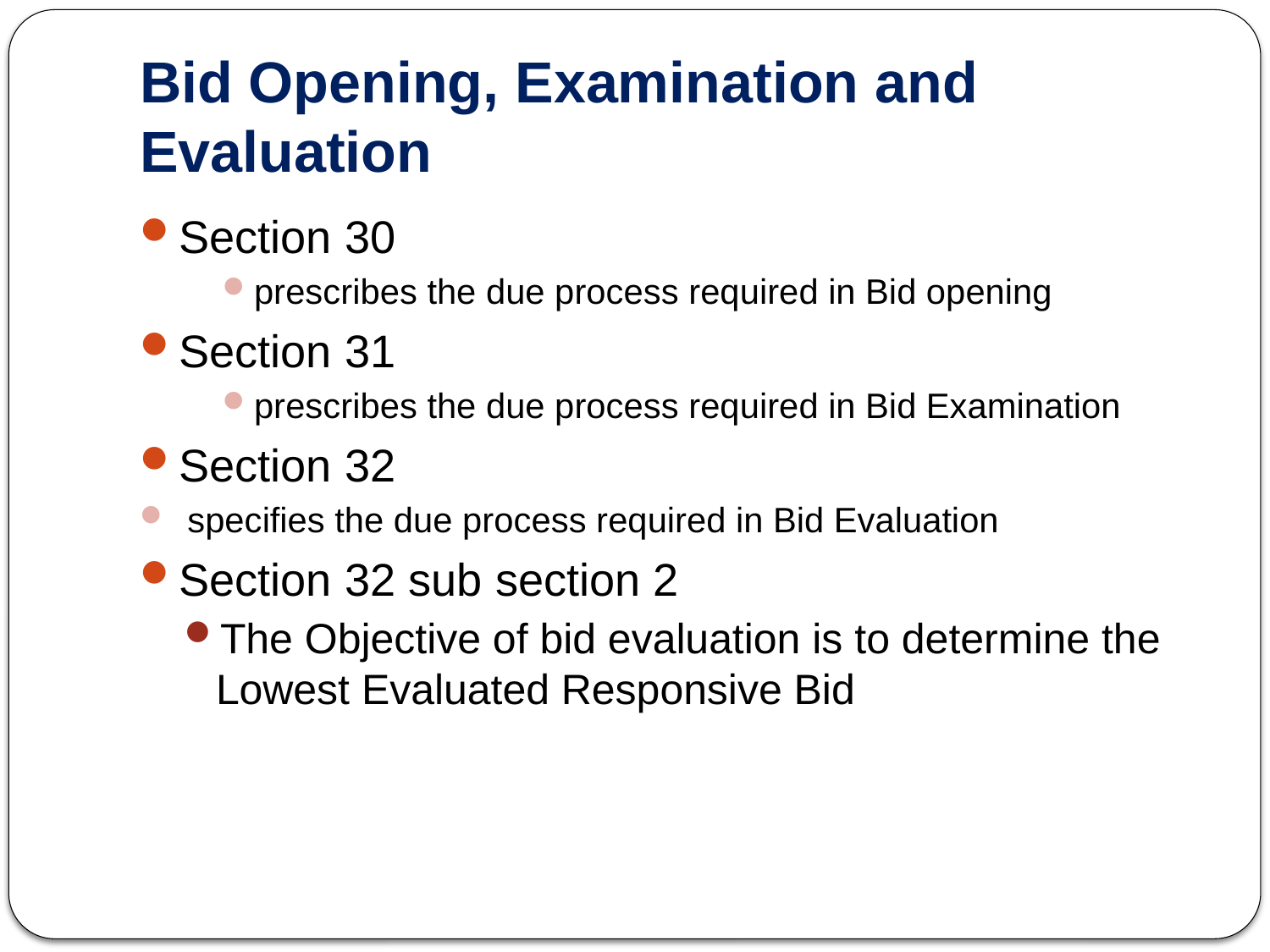

# Bid Opening, Examination and Evaluation
Section 30
prescribes the due process required in Bid opening
Section 31
prescribes the due process required in Bid Examination
Section 32
specifies the due process required in Bid Evaluation
Section 32 sub section 2
The Objective of bid evaluation is to determine the Lowest Evaluated Responsive Bid